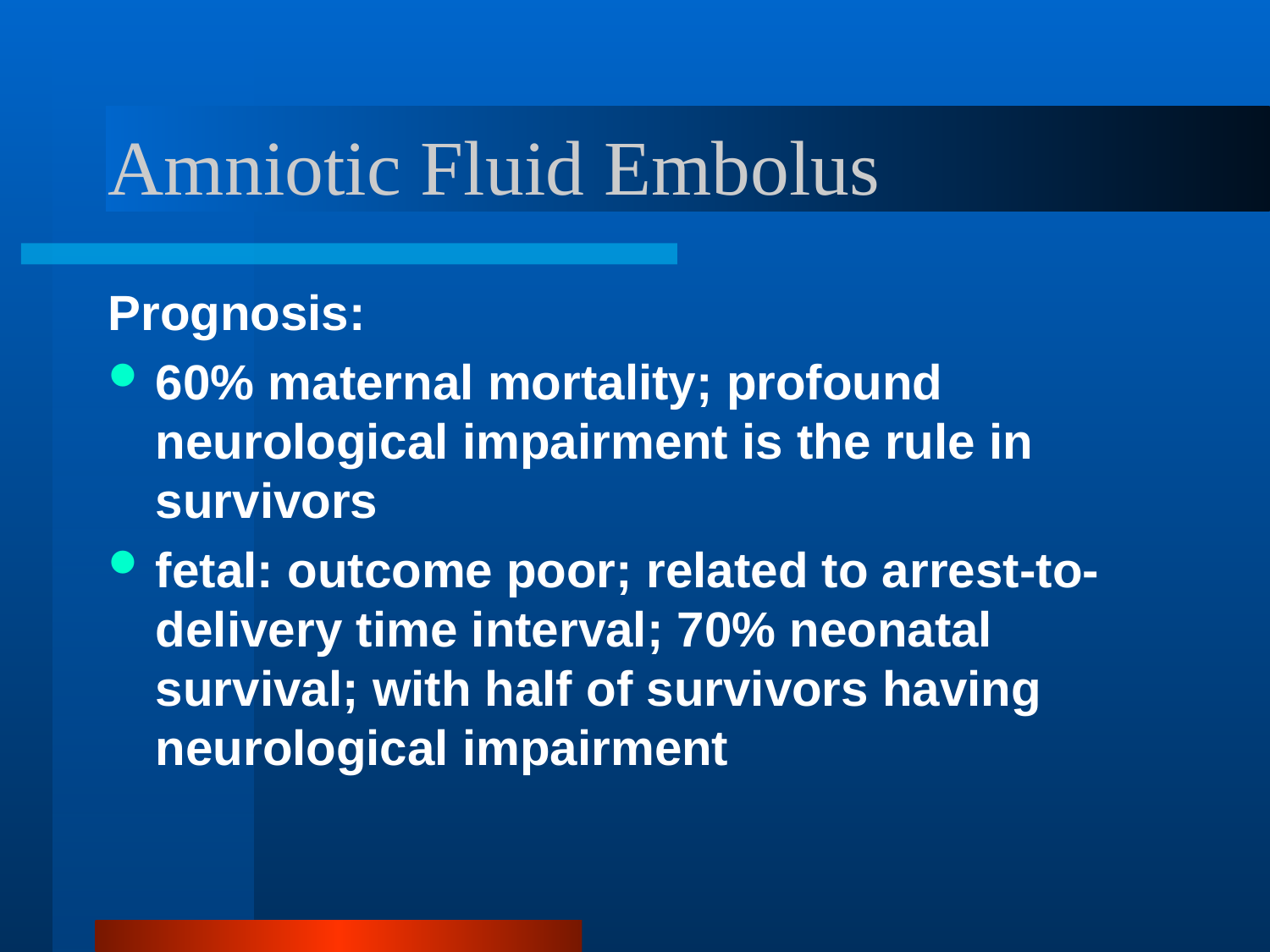

# Amniotic Fluid Embolus
Prognosis:
60% maternal mortality; profound neurological impairment is the rule in survivors
fetal: outcome poor; related to arrest-to-delivery time interval; 70% neonatal survival; with half of survivors having neurological impairment